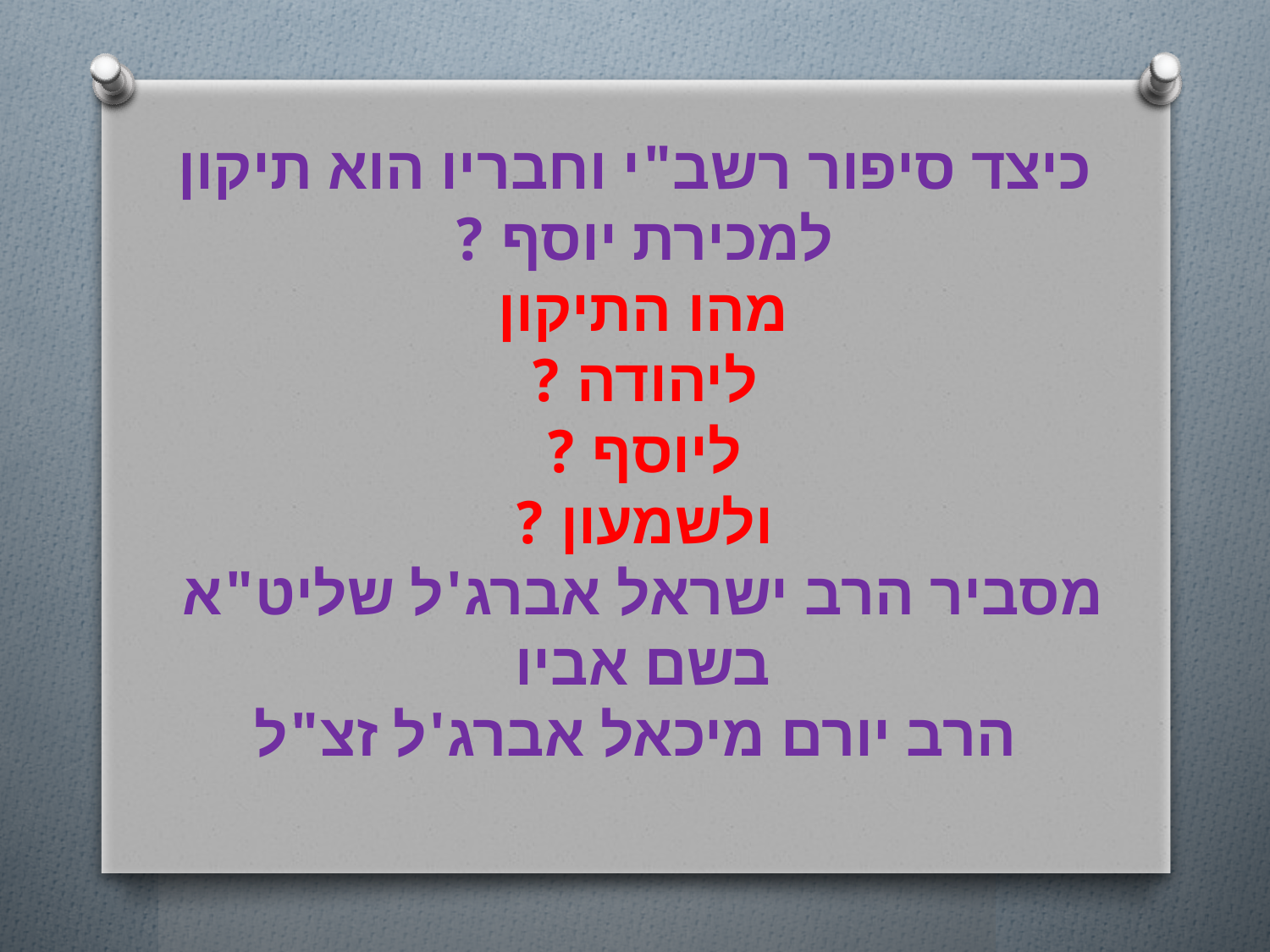

# כיצד סיפור רשב"י וחבריו הוא תיקון למכירת יוסף ? מהו התיקון ליהודה ? ליוסף ? ולשמעון ? מסביר הרב ישראל אברג'ל שליט"א בשם אביו הרב יורם מיכאל אברג'ל זצ"ל